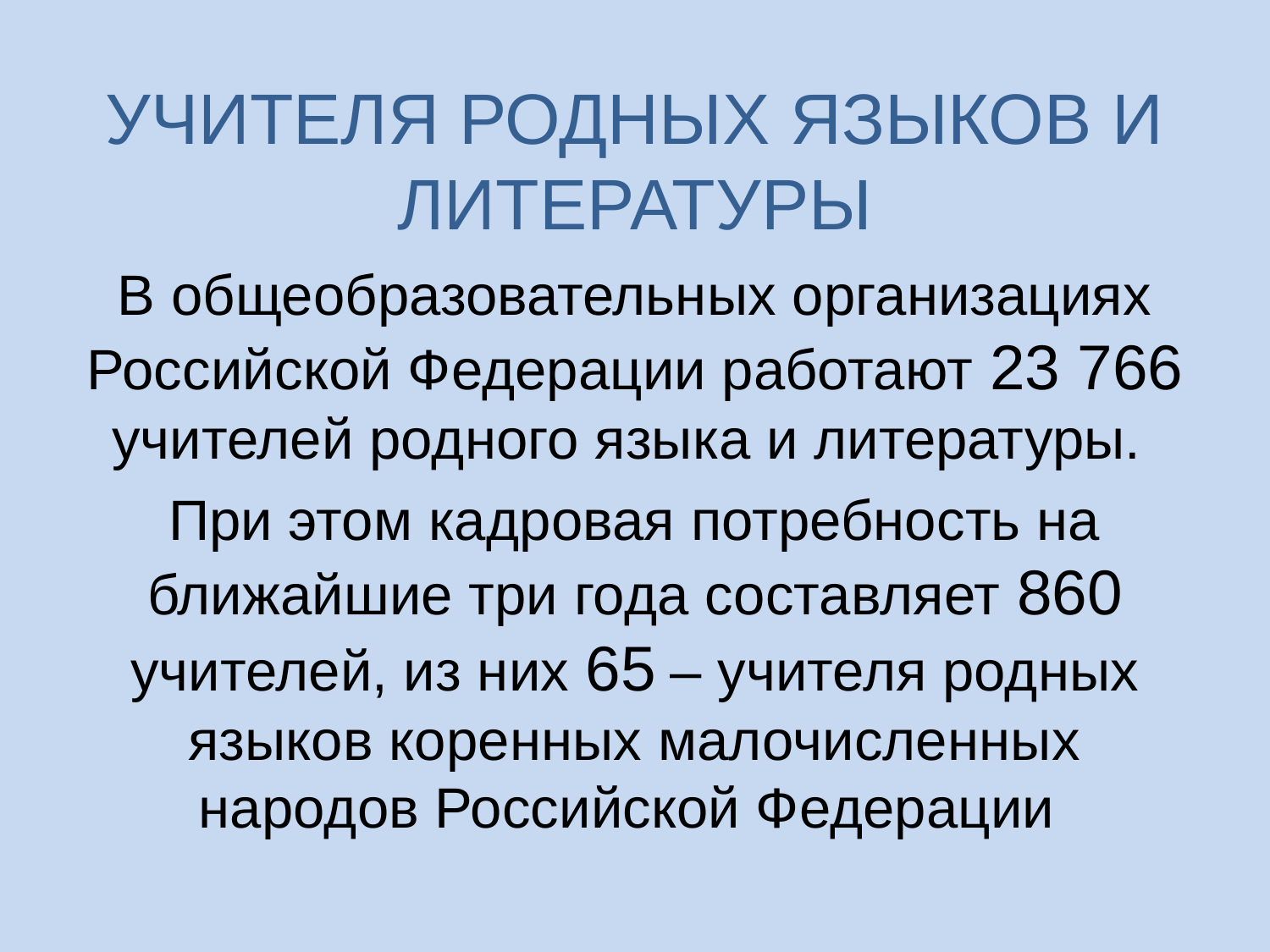

УЧИТЕЛЯ РОДНЫХ ЯЗЫКОВ И ЛИТЕРАТУРЫ

В общеобразовательных организациях Российской Федерации работают 23 766 учителей родного языка и литературы.
При этом кадровая потребность на ближайшие три года составляет 860 учителей, из них 65 – учителя родных языков коренных малочисленных народов Российской Федерации